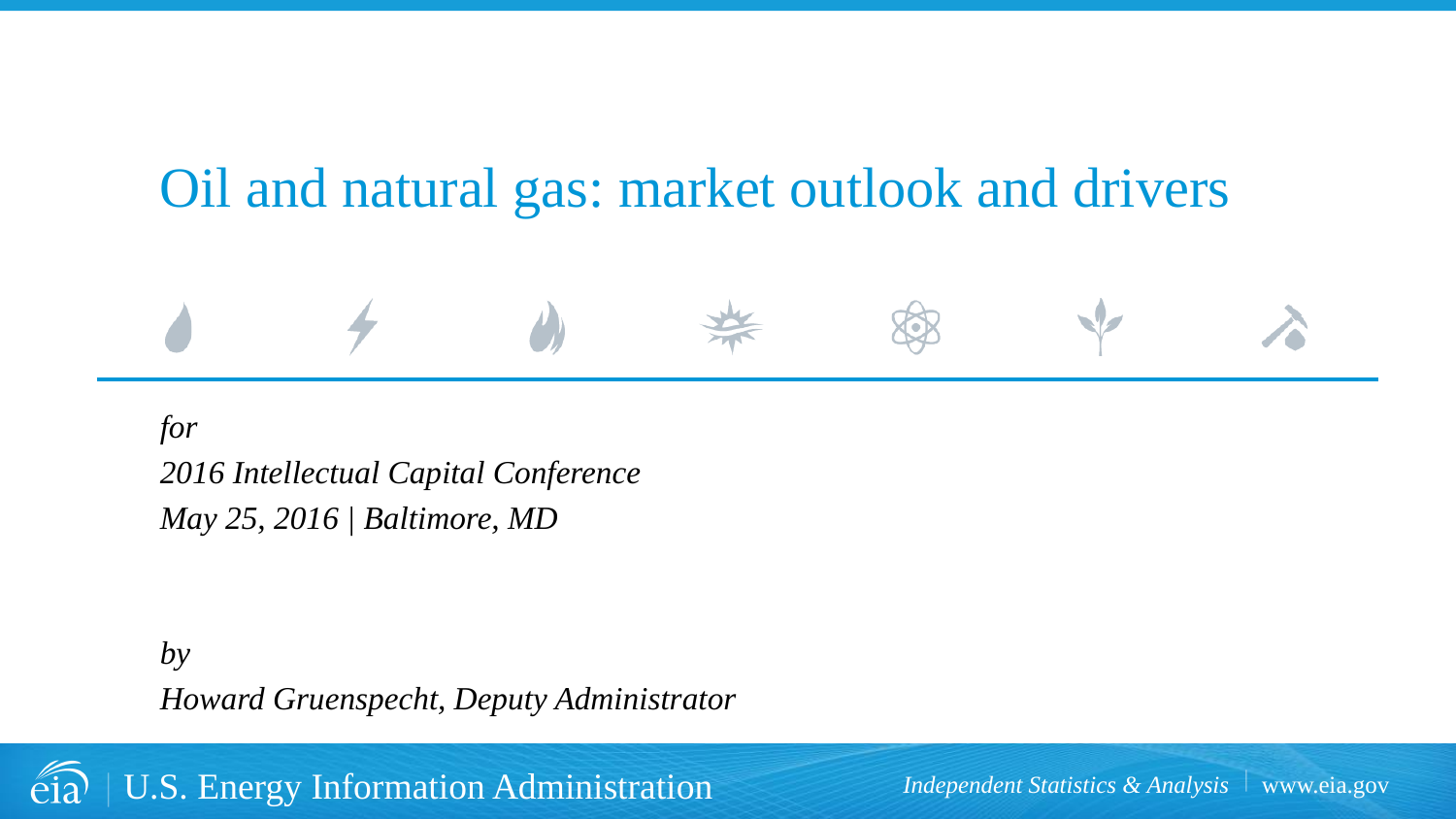

# Oil and natural gas: market outlook and drivers
for
2016 Intellectual Capital Conference
May 25, 2016 | Baltimore, MD

by
Howard Gruenspecht, Deputy Administrator